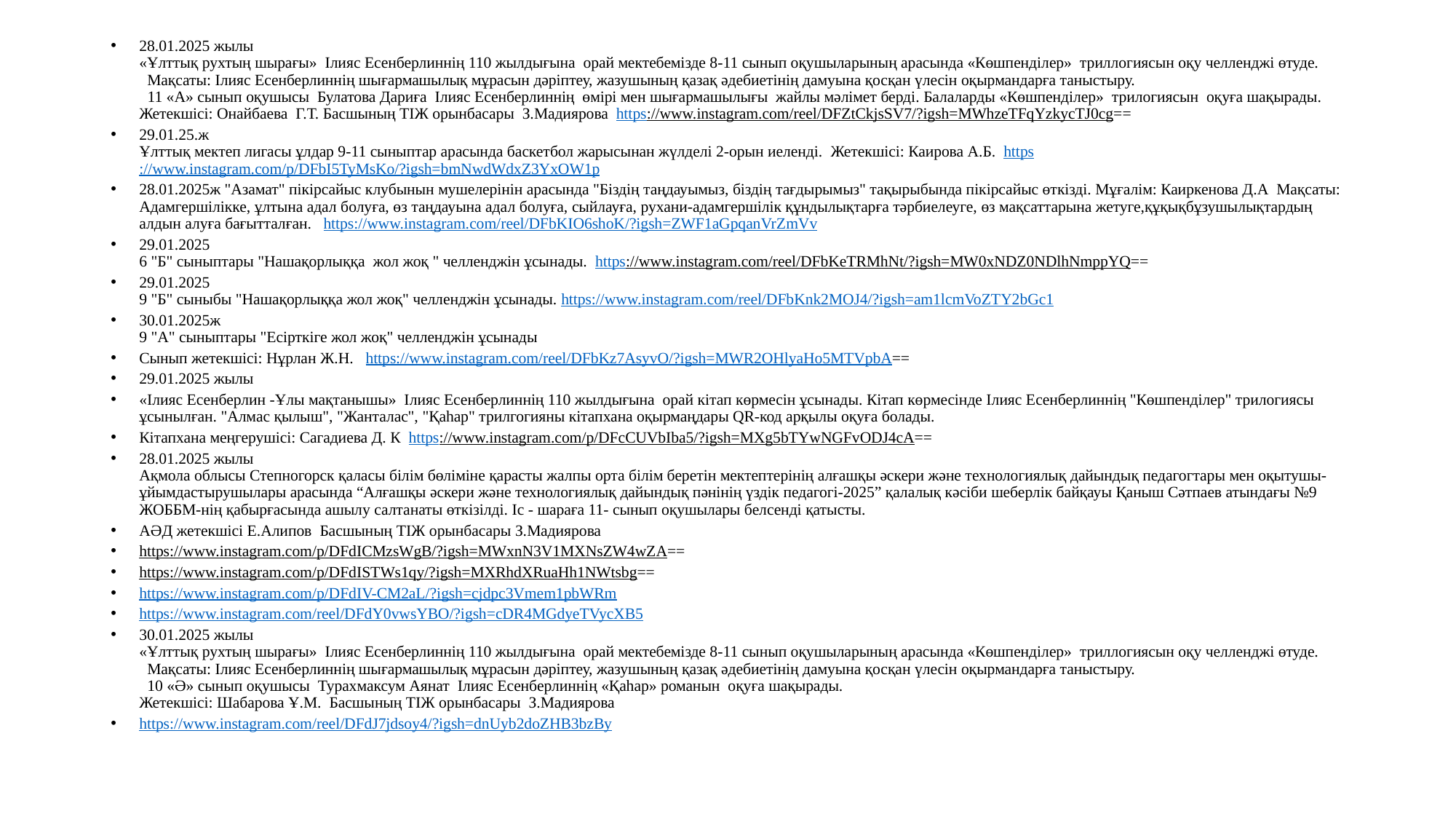

28.01.2025 жылы
«Ұлттық рухтың шырағы»  Ілияс Есенберлиннің 110 жылдығына  орай мектебемізде 8-11 сынып оқушыларының арасында «Көшпенділер»  триллогиясын оқу челленджі өтуде.
  Мақсаты: Ілияс Есенберлиннің шығармашылық мұрасын дәріптеу, жазушының қазақ әдебиетінің дамуына қосқан үлесін оқырмандарға таныстыру.
  11 «А» сынып оқушысы  Булатова Дариға  Ілияс Есенберлиннің  өмірі мен шығармашылығы  жайлы мәлімет берді. Балаларды «Көшпенділер»  трилогиясын  оқуға шақырады.
Жетекшісі: Онайбаева  Г.Т. Басшының ТІЖ орынбасары  З.Мадиярова  https://www.instagram.com/reel/DFZtCkjsSV7/?igsh=MWhzeTFqYzkycTJ0cg==
29.01.25.ж
Ұлттық мектеп лигасы ұлдар 9-11 сыныптар арасында баскетбол жарысынан жүлделі 2-орын иеленді.  Жетекшісі: Каирова А.Б.  https://www.instagram.com/p/DFbI5TyMsKo/?igsh=bmNwdWdxZ3YxOW1p
28.01.2025ж "Азамат" пікірсайыс клубынын мушелерінін арасында "Біздің таңдауымыз, біздің тағдырымыз" тақырыбында пікірсайыс өткізді. Мұғалім: Каиркенова Д.А  Мақсаты: Адамгершілікке, ұлтына адал болуға, өз таңдауына адал болуға, сыйлауға, рухани-адамгершілік құндылықтарға тәрбиелеуге, өз мақсаттарына жетуге,құқықбұзушылықтардың алдын алуға бағытталған.   https://www.instagram.com/reel/DFbKIO6shoK/?igsh=ZWF1aGpqanVrZmVv
29.01.2025
6 "Б" сыныптары "Нашақорлыққа  жол жоқ " челленджін ұсынады.  https://www.instagram.com/reel/DFbKeTRMhNt/?igsh=MW0xNDZ0NDlhNmppYQ==
29.01.2025
9 "Б" сыныбы "Нашақорлыққа жол жоқ" челленджін ұсынады. https://www.instagram.com/reel/DFbKnk2MOJ4/?igsh=am1lcmVoZTY2bGc1
30.01.2025ж
9 "А" сыныптары "Есірткіге жол жоқ" челленджін ұсынады
Сынып жетекшісі: Нұрлан Ж.Н.   https://www.instagram.com/reel/DFbKz7AsyvO/?igsh=MWR2OHlyaHo5MTVpbA==
29.01.2025 жылы
«Ілияс Есенберлин -Ұлы мақтанышы»  Ілияс Есенберлиннің 110 жылдығына  орай кітап көрмесін ұсынады. Кітап көрмесінде Ілияс Есенберлиннің "Көшпенділер" трилогиясы  ұсынылған. "Алмас қылыш", "Жанталас", "Қаһар" трилгогияны кітапхана оқырмаңдары QR-код арқылы оқуға болады.
Кітапхана меңгерушісі: Сагадиева Д. К  https://www.instagram.com/p/DFcCUVbIba5/?igsh=MXg5bTYwNGFvODJ4cA==
28.01.2025 жылы
Ақмола облысы Степногорск қаласы білім бөліміне қарасты жалпы орта білім беретін мектептерінің алғашқы әскери және технологиялық дайындық педагогтары мен оқытушы-ұйымдастырушылары арасында “Алғашқы әскери және технологиялық дайындық пәнінің үздік педагогі-2025” қалалық кәсіби шеберлік байқауы Қаныш Сәтпаев атындағы №9 ЖОББМ-нің қабырғасында ашылу салтанаты өткізілді. Іс - шараға 11- сынып оқушылары белсенді қатысты.
АӘД жетекшісі Е.Алипов  Басшының ТІЖ орынбасары З.Мадиярова
https://www.instagram.com/p/DFdICMzsWgB/?igsh=MWxnN3V1MXNsZW4wZA==
https://www.instagram.com/p/DFdISTWs1qy/?igsh=MXRhdXRuaHh1NWtsbg==
https://www.instagram.com/p/DFdIV-CM2aL/?igsh=cjdpc3Vmem1pbWRm
https://www.instagram.com/reel/DFdY0vwsYBO/?igsh=cDR4MGdyeTVycXB5
30.01.2025 жылы
«Ұлттық рухтың шырағы»  Ілияс Есенберлиннің 110 жылдығына  орай мектебемізде 8-11 сынып оқушыларының арасында «Көшпенділер»  триллогиясын оқу челленджі өтуде.
  Мақсаты: Ілияс Есенберлиннің шығармашылық мұрасын дәріптеу, жазушының қазақ әдебиетінің дамуына қосқан үлесін оқырмандарға таныстыру.
  10 «Ә» сынып оқушысы  Турахмаксум Аянат  Ілияс Есенберлиннің «Қаһар» романын  оқуға шақырады.
Жетекшісі: Шабарова Ұ.М.  Басшының ТІЖ орынбасары  З.Мадиярова
https://www.instagram.com/reel/DFdJ7jdsoy4/?igsh=dnUyb2doZHB3bzBy